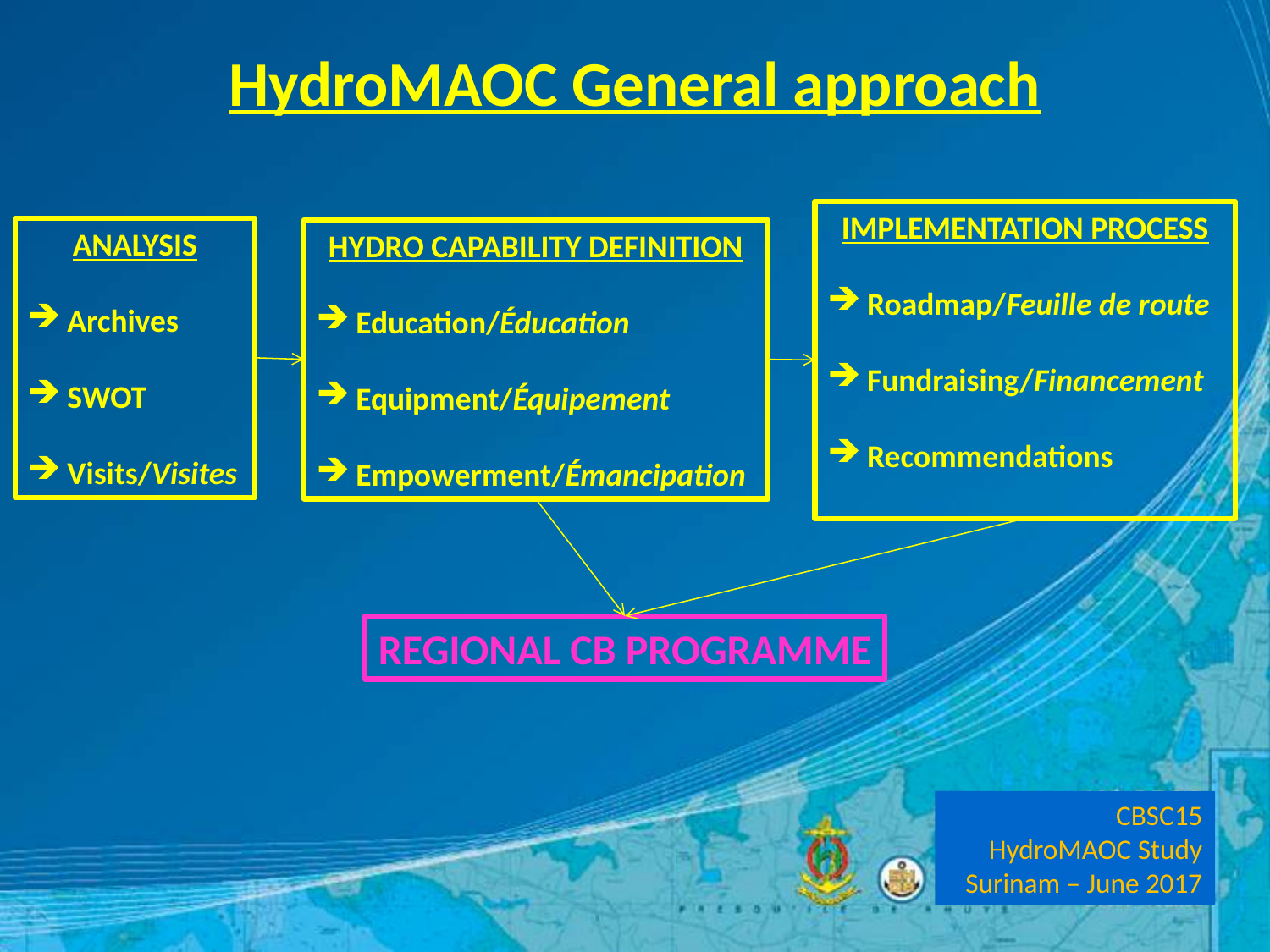

# HydroMAOC General approach
IMPLEMENTATION PROCESS

Roadmap/Feuille de route

Fundraising/Financement

Recommendations

ANALYSIS

Archives

SWOT

Visits/Visites
HYDRO CAPABILITY DEFINITION

Education/Éducation

Equipment/Équipement

Empowerment/Émancipation
REGIONAL CB PROGRAMME